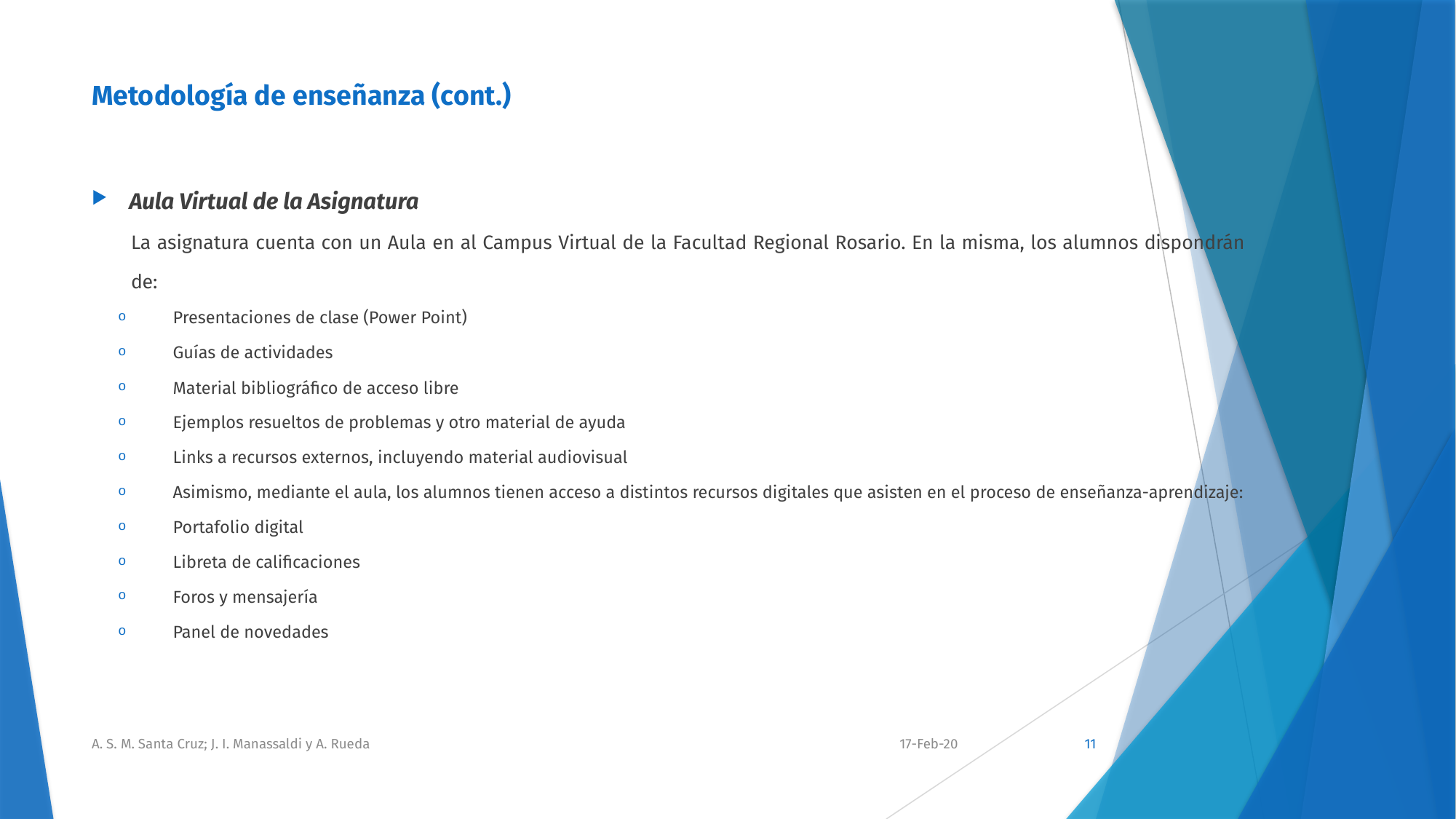

# Metodología de enseñanza (cont.)
Aula Virtual de la Asignatura
La asignatura cuenta con un Aula en al Campus Virtual de la Facultad Regional Rosario. En la misma, los alumnos dispondrán de:
Presentaciones de clase (Power Point)
Guías de actividades
Material bibliográfico de acceso libre
Ejemplos resueltos de problemas y otro material de ayuda
Links a recursos externos, incluyendo material audiovisual
Asimismo, mediante el aula, los alumnos tienen acceso a distintos recursos digitales que asisten en el proceso de enseñanza-aprendizaje:
Portafolio digital
Libreta de calificaciones
Foros y mensajería
Panel de novedades
A. S. M. Santa Cruz; J. I. Manassaldi y A. Rueda
17-Feb-20
11